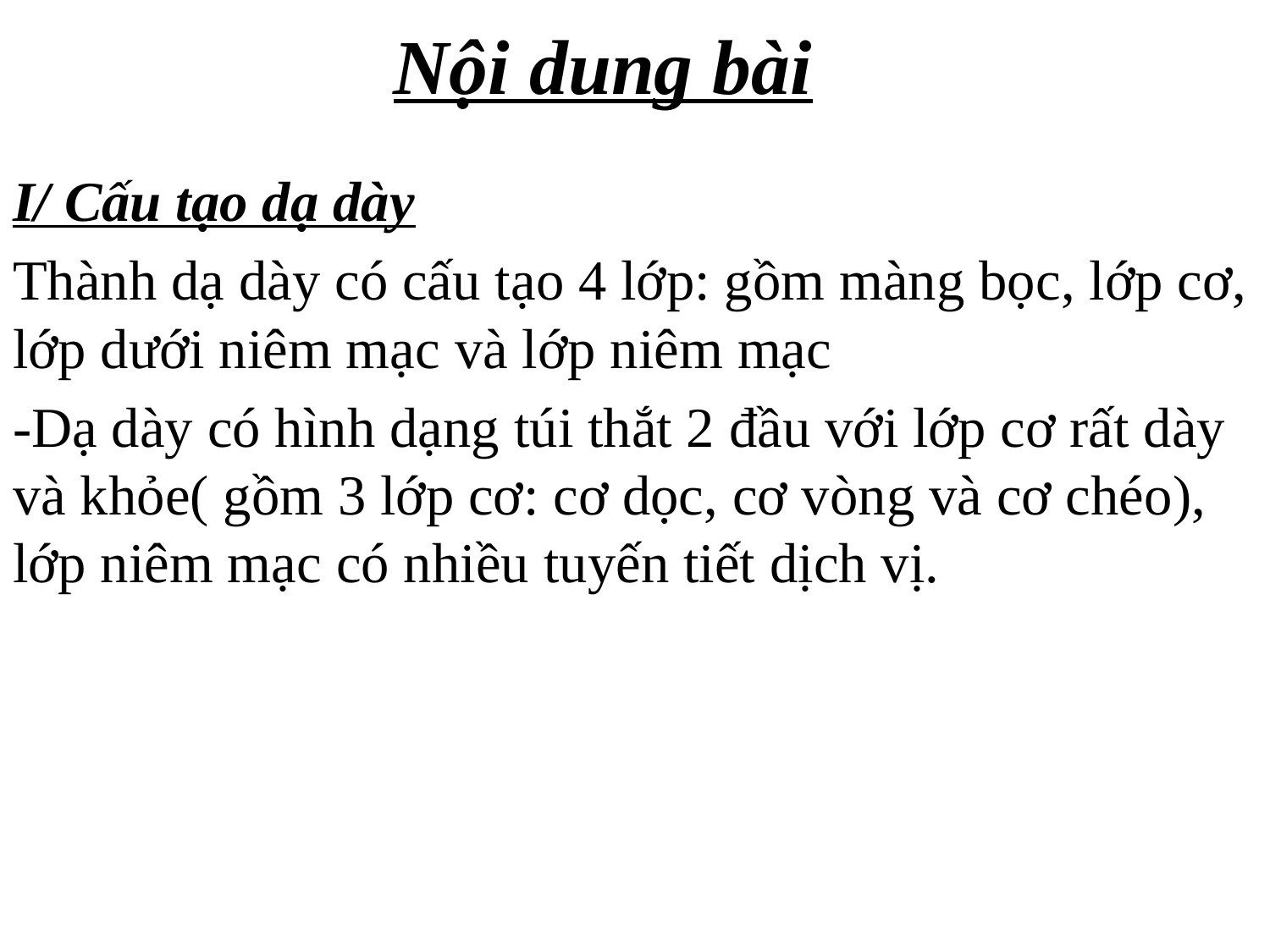

# Nội dung bài
I/ Cấu tạo dạ dày
Thành dạ dày có cấu tạo 4 lớp: gồm màng bọc, lớp cơ, lớp dưới niêm mạc và lớp niêm mạc
-Dạ dày có hình dạng túi thắt 2 đầu với lớp cơ rất dày và khỏe( gồm 3 lớp cơ: cơ dọc, cơ vòng và cơ chéo), lớp niêm mạc có nhiều tuyến tiết dịch vị.